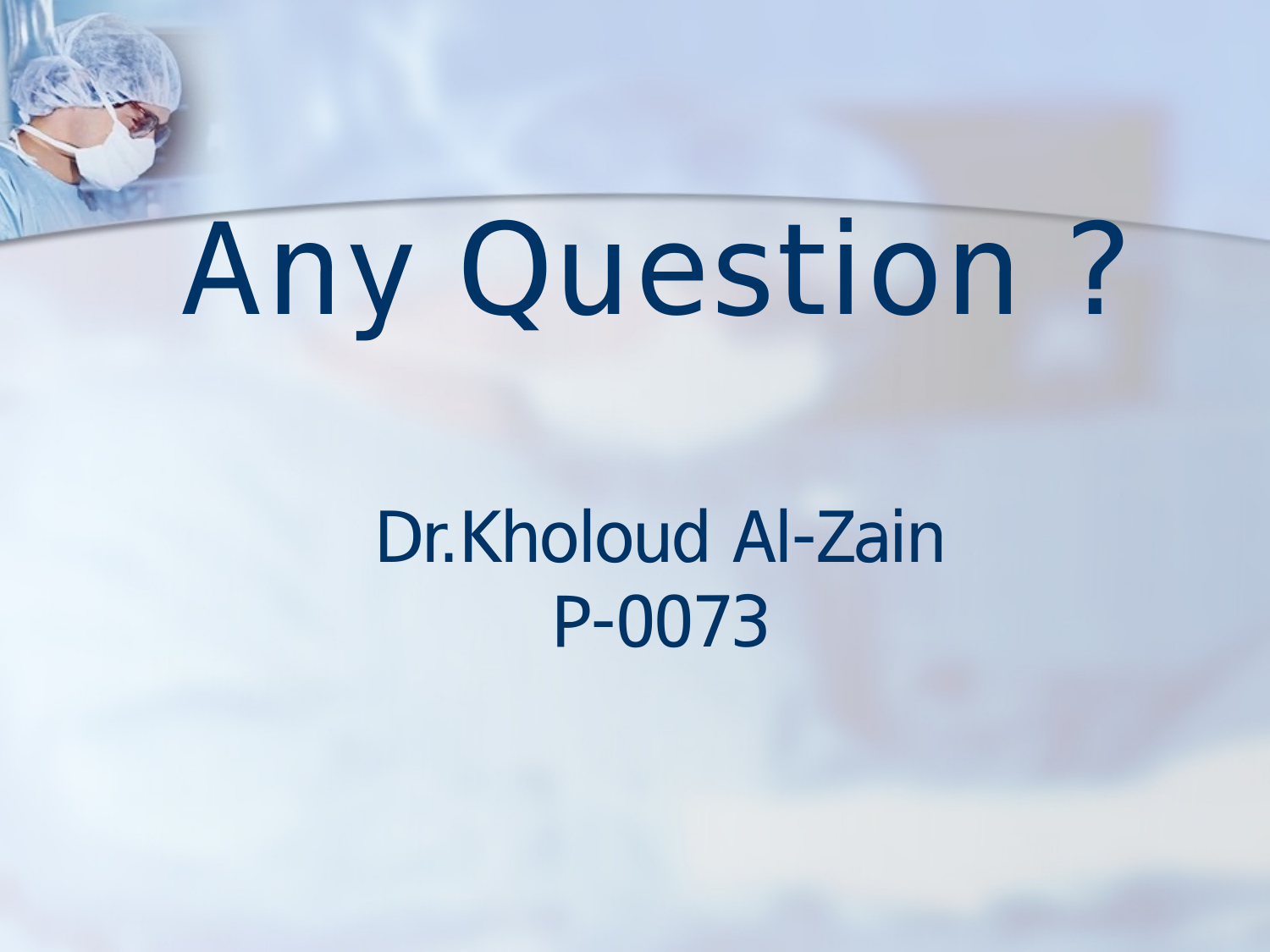

# Any Question ? Dr.Kholoud Al-Zain P-0073